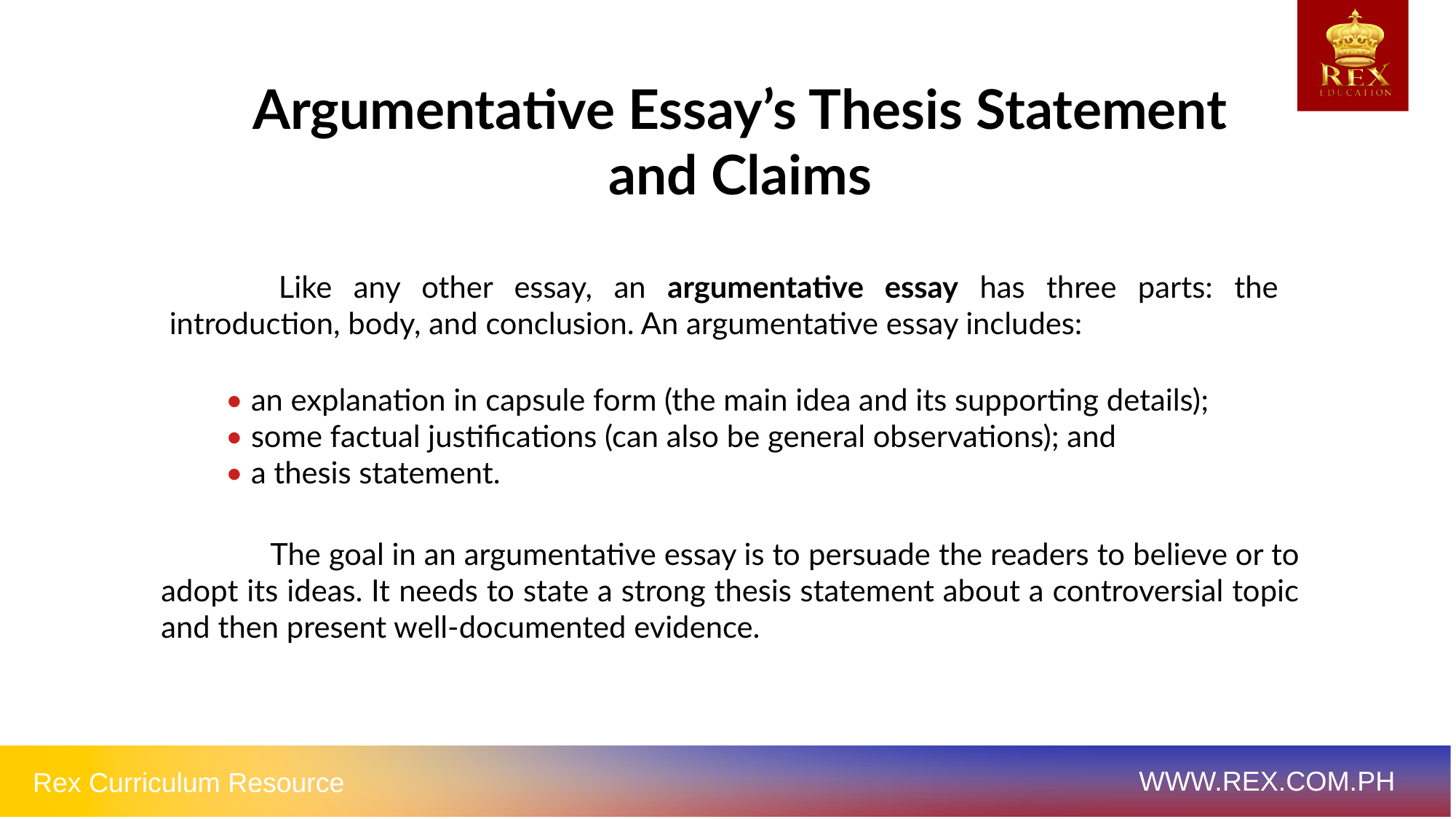

Argumentative Essay’s Thesis Statement and Claims
	Like any other essay, an argumentative essay has three parts: the introduction, body, and conclusion. An argumentative essay includes:
• an explanation in capsule form (the main idea and its supporting details);
• some factual justifications (can also be general observations); and
• a thesis statement.
	The goal in an argumentative essay is to persuade the readers to believe or to adopt its ideas. It needs to state a strong thesis statement about a controversial topic and then present well-documented evidence.